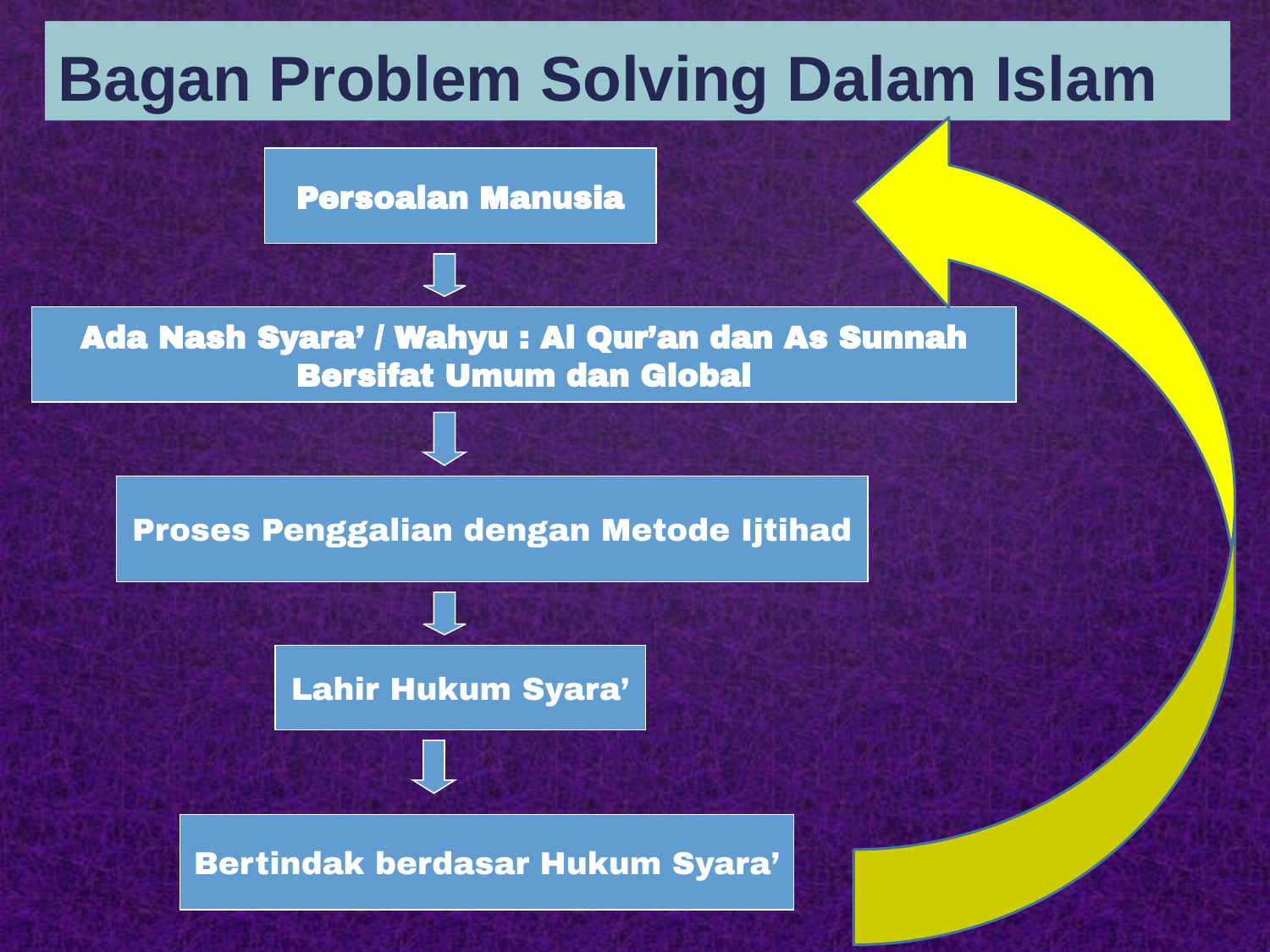

Bagan Problem Solving Dalam Islam
Persoalan Manusia

Ada Nash Syara’ / Wahyu : Al Qur’an dan As Sunnah
Bersifat Umum dan Global

Proses Penggalian dengan Metode Ijtihad

Lahir Hukum Syara’

Bertindak berdasar Hukum Syara’